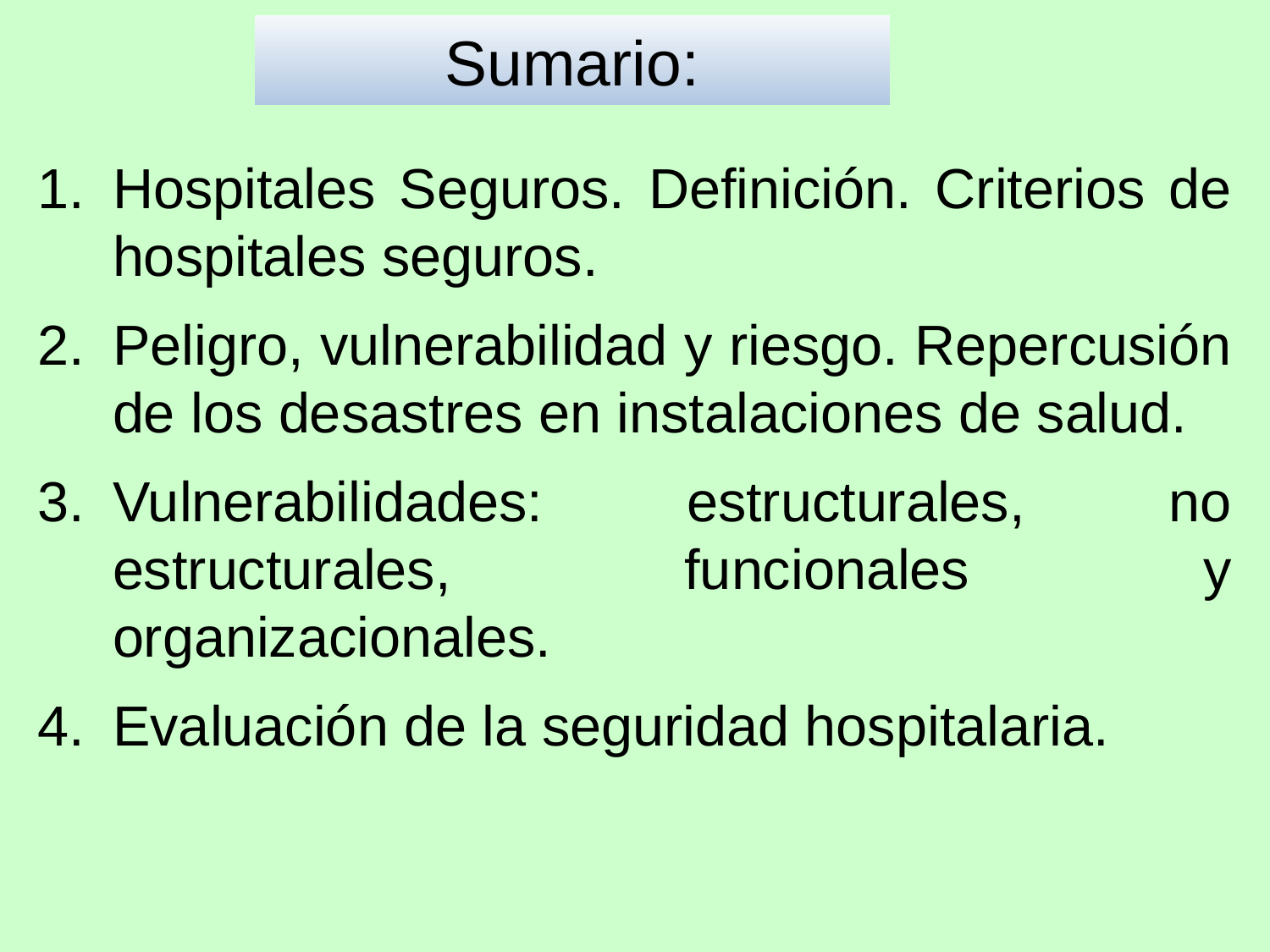

Sumario:
1.	Hospitales Seguros. Definición. Criterios de hospitales seguros.
2.	Peligro, vulnerabilidad y riesgo. Repercusión de los desastres en instalaciones de salud.
3.	Vulnerabilidades: estructurales, no estructurales, funcionales y organizacionales.
4.	Evaluación de la seguridad hospitalaria.